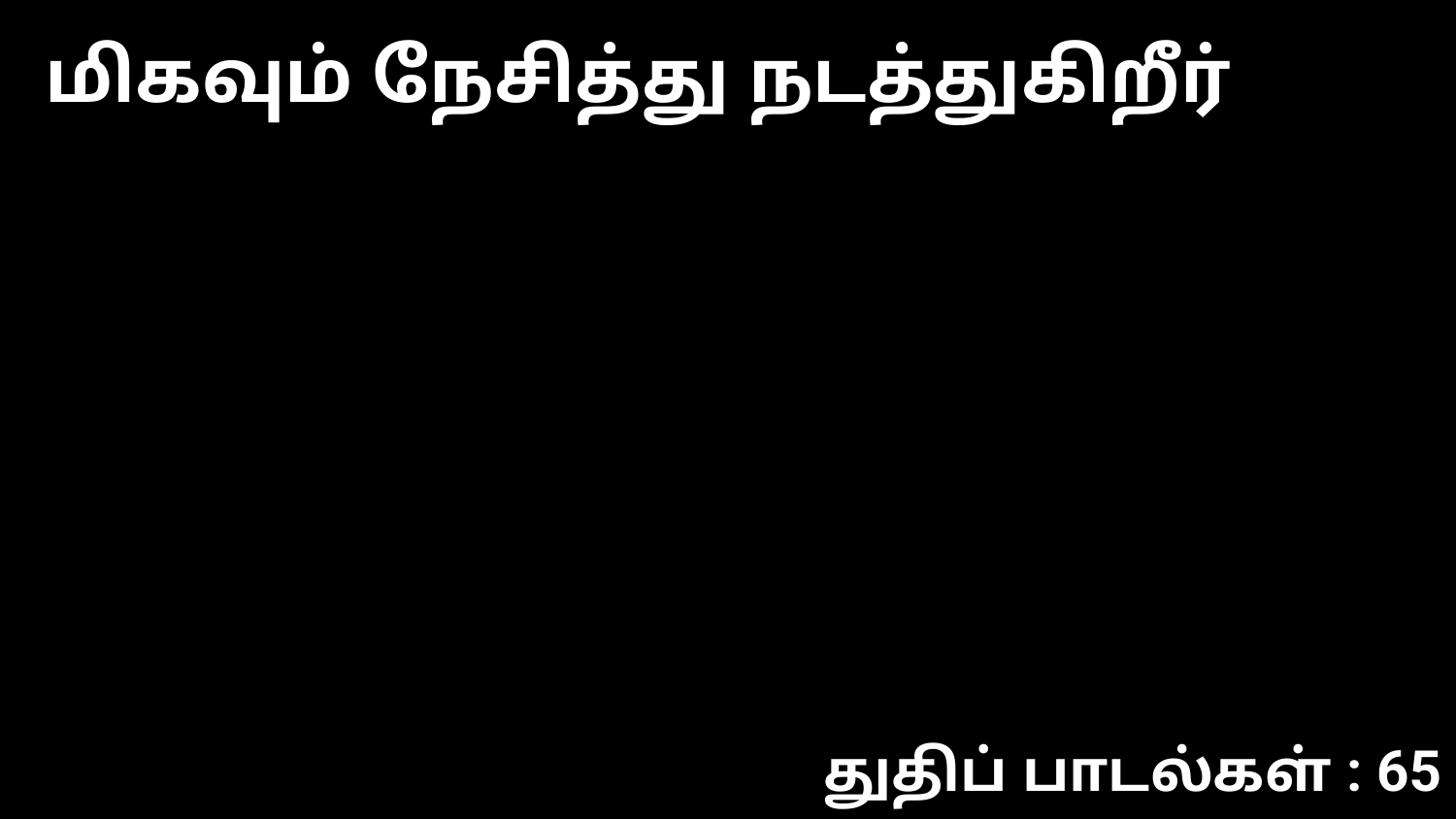

மிகவும் நேசித்து நடத்துகிறீர்
துதிப் பாடல்கள் : 65